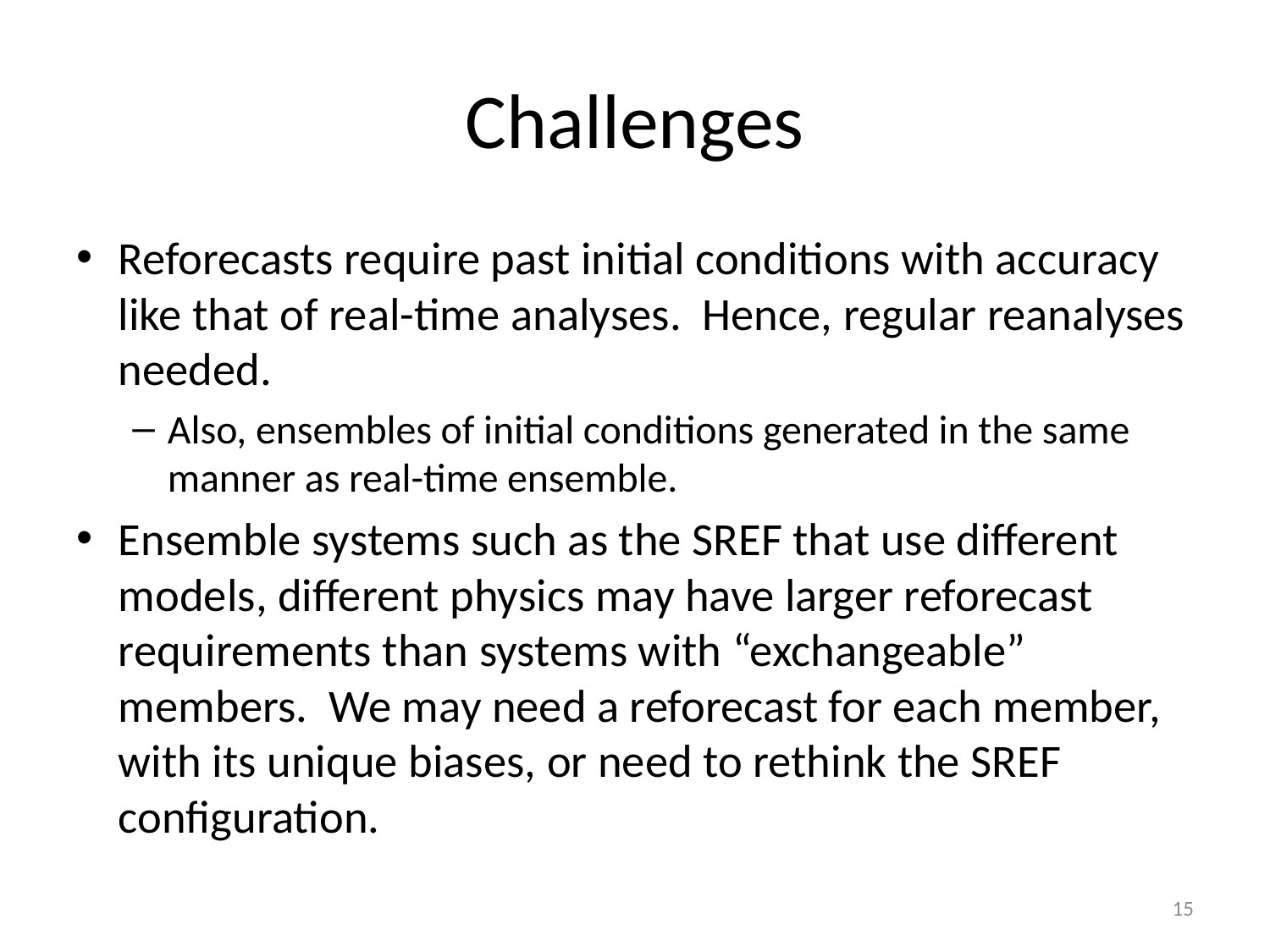

# Challenges
Reforecasts require past initial conditions with accuracy like that of real-time analyses.  Hence, regular reanalyses needed.
Also, ensembles of initial conditions generated in the same manner as real-time ensemble.
Ensemble systems such as the SREF that use different models, different physics may have larger reforecast requirements than systems with “exchangeable” members.  We may need a reforecast for each member, with its unique biases, or need to rethink the SREF configuration.

15